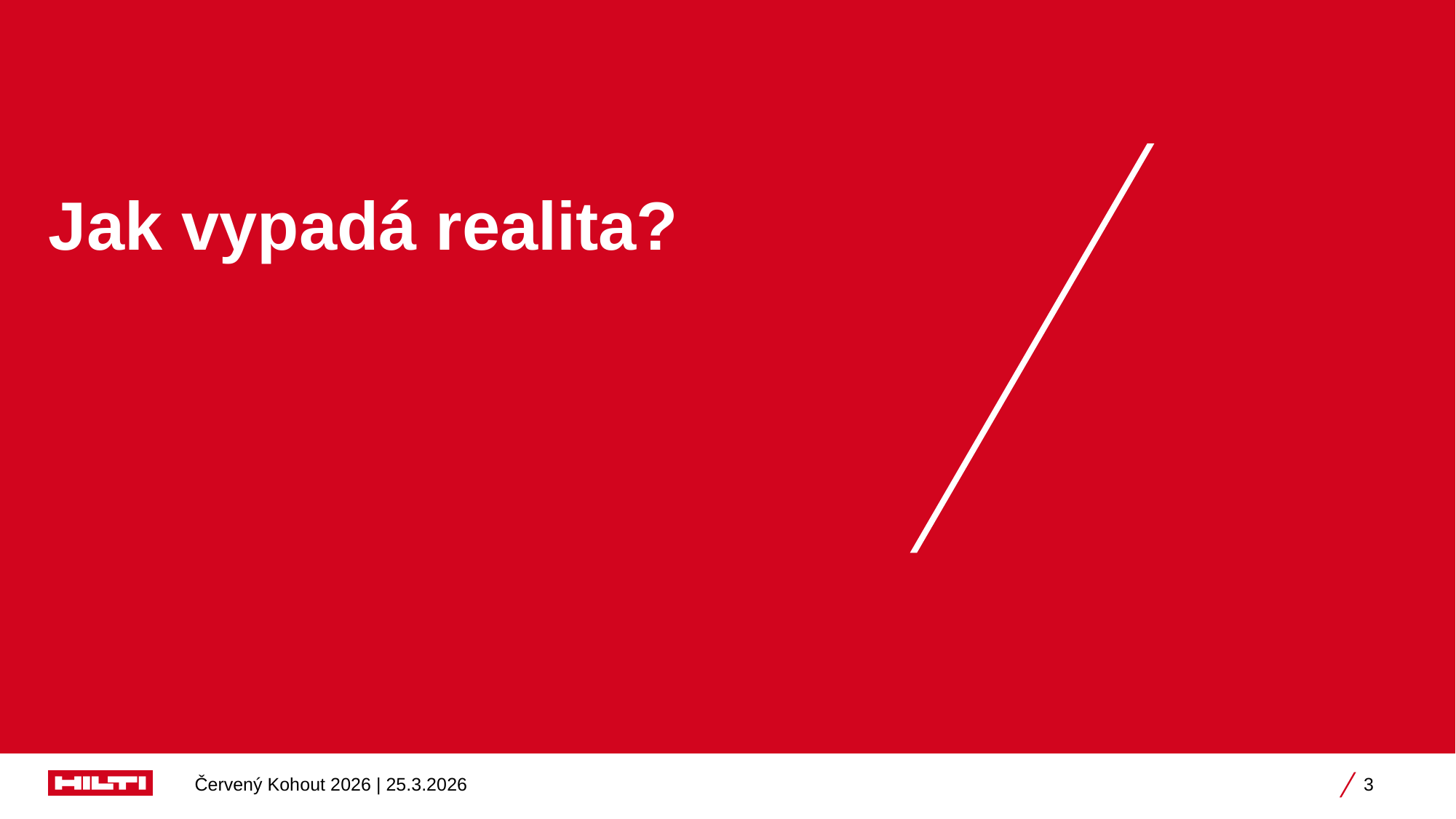

# Jak vypadá realita?

Červený Kohout 2026 | 25.3.2026
3